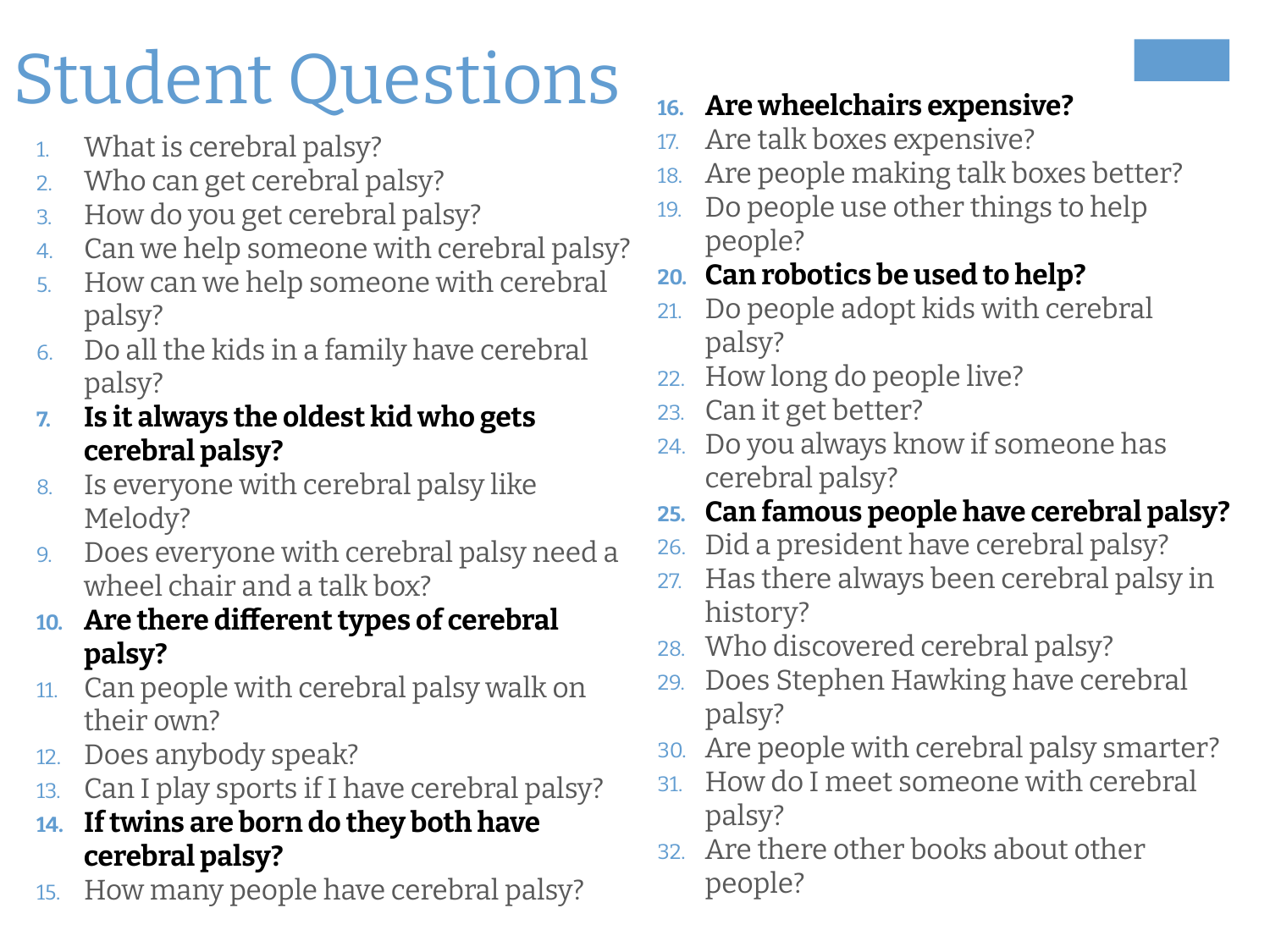

Student Questions
Are wheelchairs expensive?
Are talk boxes expensive?
Are people making talk boxes better?
Do people use other things to help people?
Can robotics be used to help?
Do people adopt kids with cerebral palsy?
How long do people live?
Can it get better?
Do you always know if someone has cerebral palsy?
Can famous people have cerebral palsy?
Did a president have cerebral palsy?
Has there always been cerebral palsy in history?
Who discovered cerebral palsy?
Does Stephen Hawking have cerebral palsy?
Are people with cerebral palsy smarter?
How do I meet someone with cerebral palsy?
Are there other books about other people?
What is cerebral palsy?
Who can get cerebral palsy?
How do you get cerebral palsy?
Can we help someone with cerebral palsy?
How can we help someone with cerebral palsy?
Do all the kids in a family have cerebral palsy?
Is it always the oldest kid who gets cerebral palsy?
Is everyone with cerebral palsy like Melody?
Does everyone with cerebral palsy need a wheel chair and a talk box?
Are there different types of cerebral palsy?
Can people with cerebral palsy walk on their own?
Does anybody speak?
Can I play sports if I have cerebral palsy?
If twins are born do they both have cerebral palsy?
How many people have cerebral palsy?